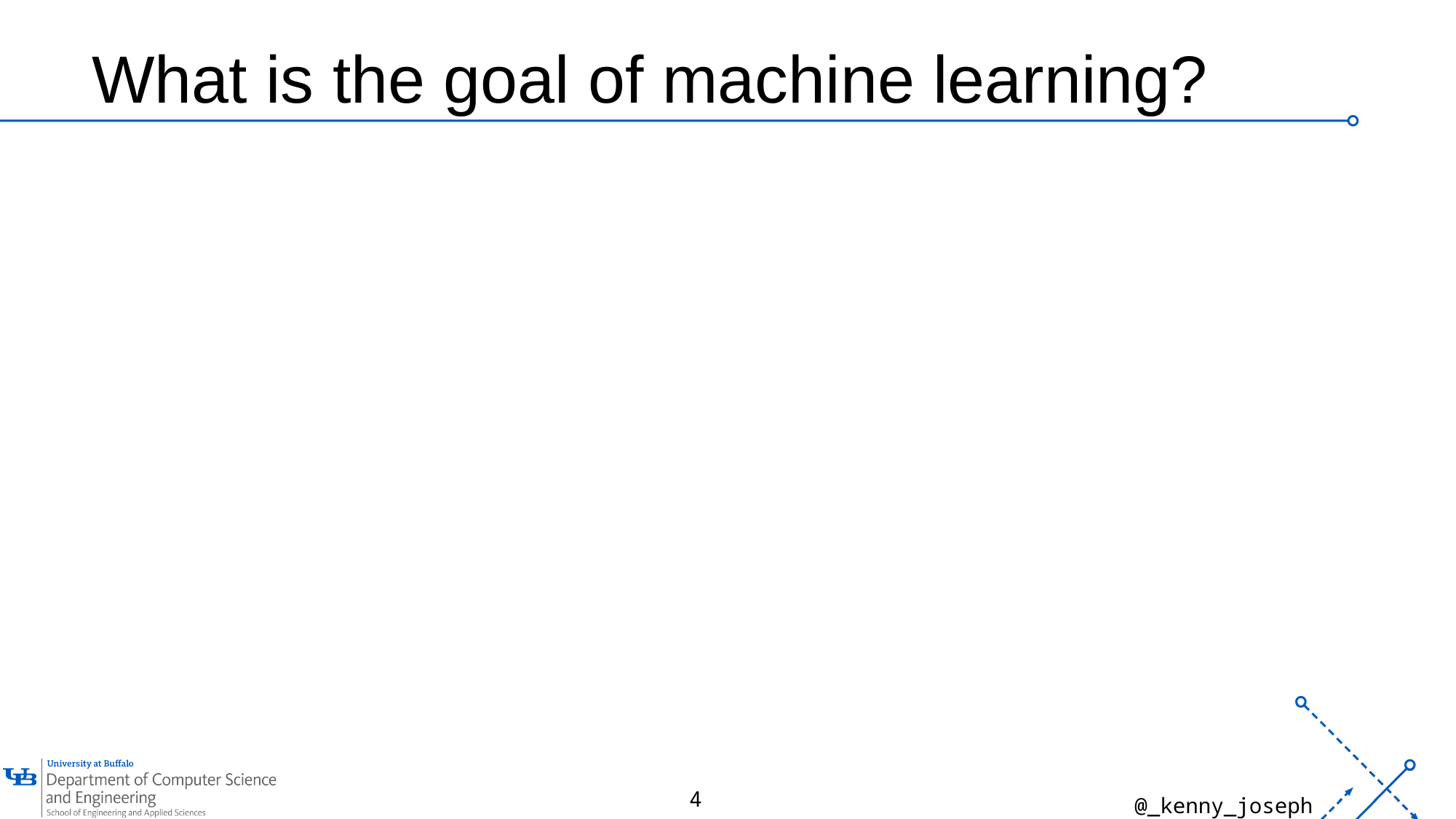

# What is the goal of machine learning?

4